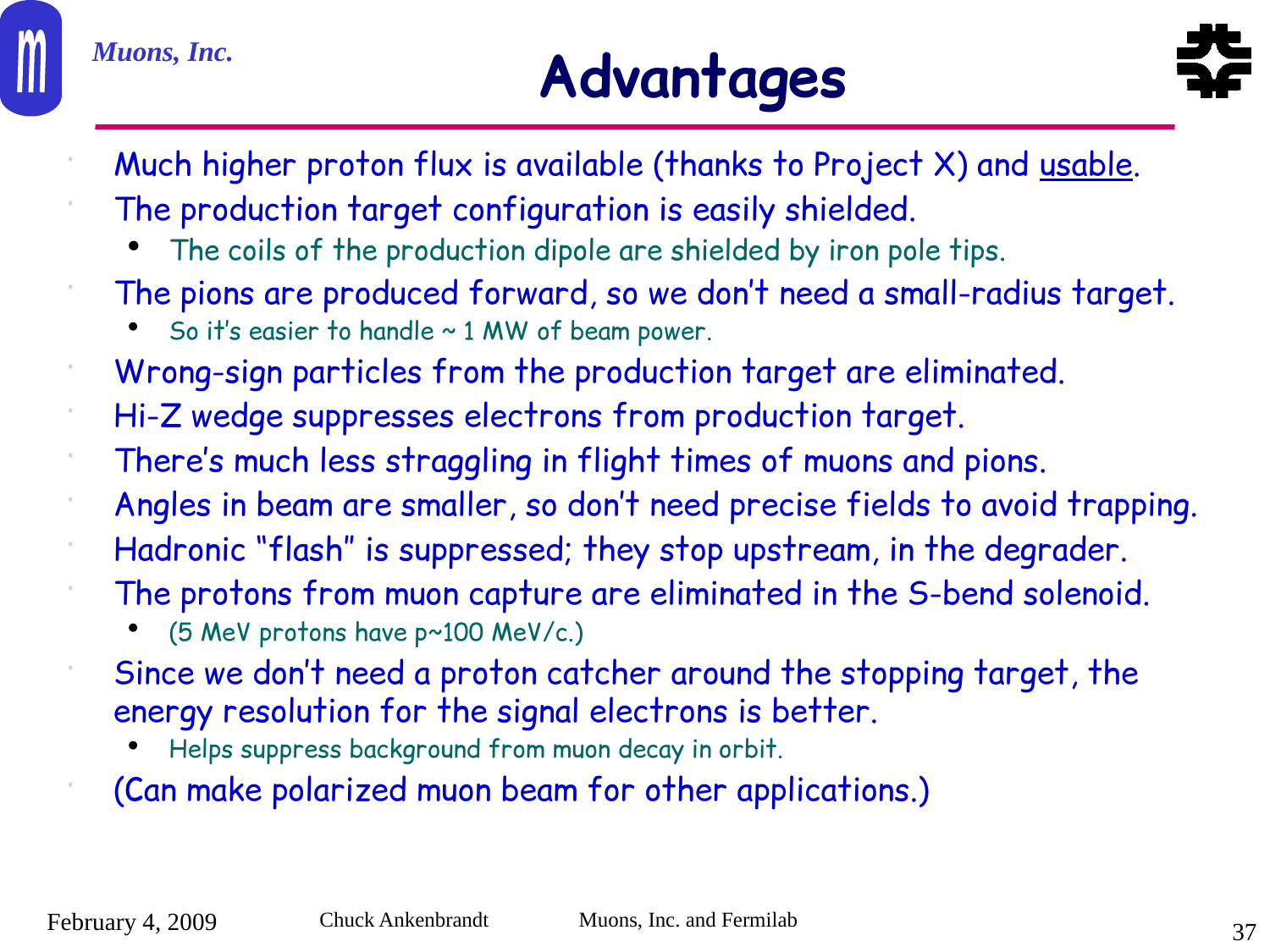

# Advantages
Much higher proton flux is available (thanks to Project X) and usable.
The production target configuration is easily shielded.
The coils of the production dipole are shielded by iron pole tips.
The pions are produced forward, so we don’t need a small-radius target.
So it’s easier to handle ~ 1 MW of beam power.
Wrong-sign particles from the production target are eliminated.
Hi-Z wedge suppresses electrons from production target.
There’s much less straggling in flight times of muons and pions.
Angles in beam are smaller, so don’t need precise fields to avoid trapping.
Hadronic “flash” is suppressed; they stop upstream, in the degrader.
The protons from muon capture are eliminated in the S-bend solenoid.
(5 MeV protons have p~100 MeV/c.)
Since we don’t need a proton catcher around the stopping target, the energy resolution for the signal electrons is better.
Helps suppress background from muon decay in orbit.
(Can make polarized muon beam for other applications.)
February 4, 2009

Chuck Ankenbrandt                 Muons, Inc. and Fermilab
37